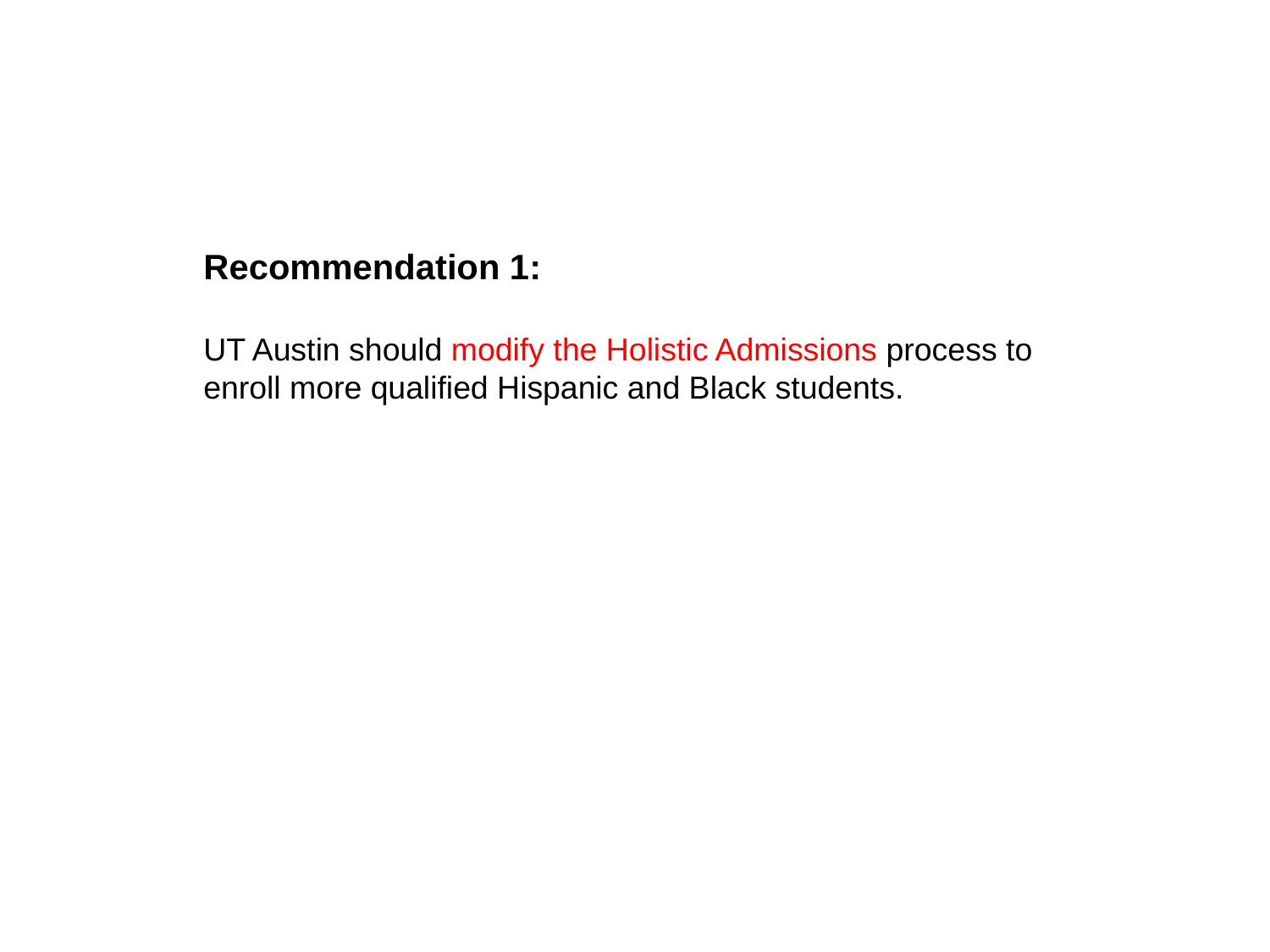

Recommendation 1:

UT Austin should modify the Holistic Admissions process to enroll more qualified Hispanic and Black students.